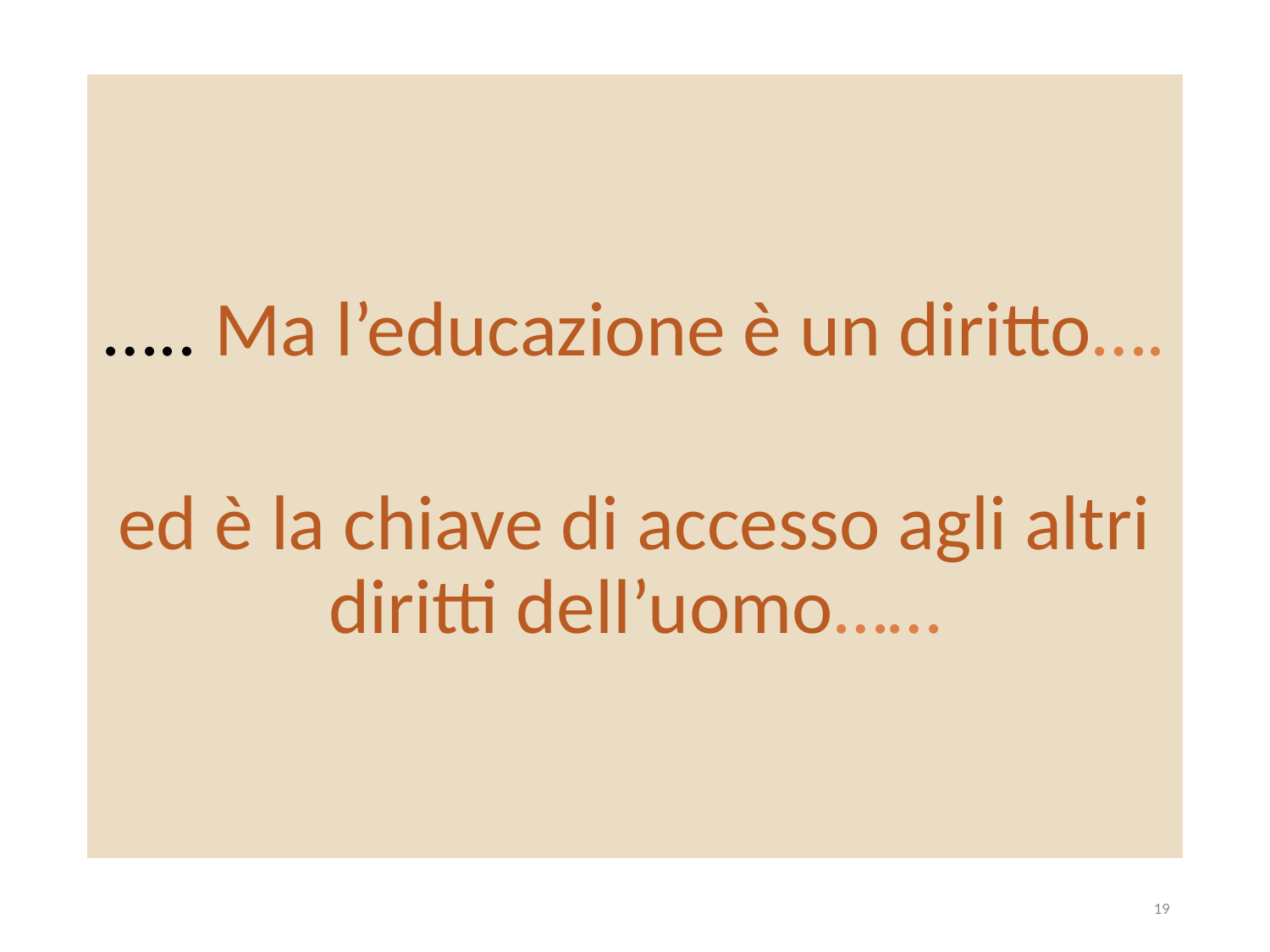

….. Ma l’educazione è un diritto….

ed è la chiave di accesso agli altri diritti dell’uomo……
19